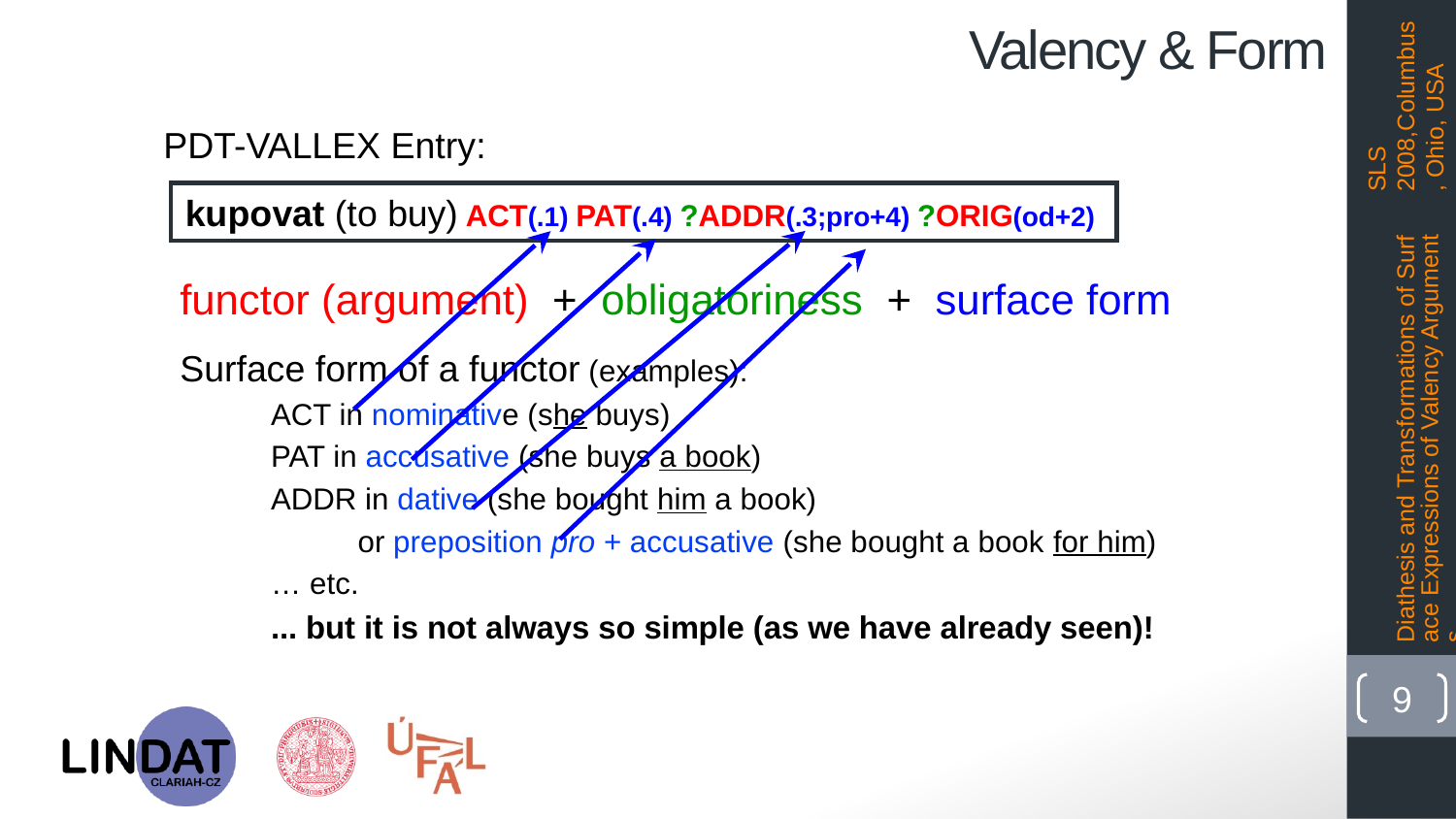

# Valency & Form
SLS 2008,Columbus, Ohio, USA

functor (argument)  +  obligatoriness  +  surface form
Surface form of a functor (examples):
ACT in nominative (she buys)
PAT in accusative (she buys a book)
ADDR in dative (she bought him a book)
	       or preposition pro + accusative (she bought a book for him)
… etc.
... but it is not always so simple (as we have already seen)!
PDT-VALLEX Entry:

kupovat (to buy) ACT(.1) PAT(.4) ?ADDR(.3;pro+4) ?ORIG(od+2)

Diathesis and Transformations of Surface Expressions of Valency Arguments
9